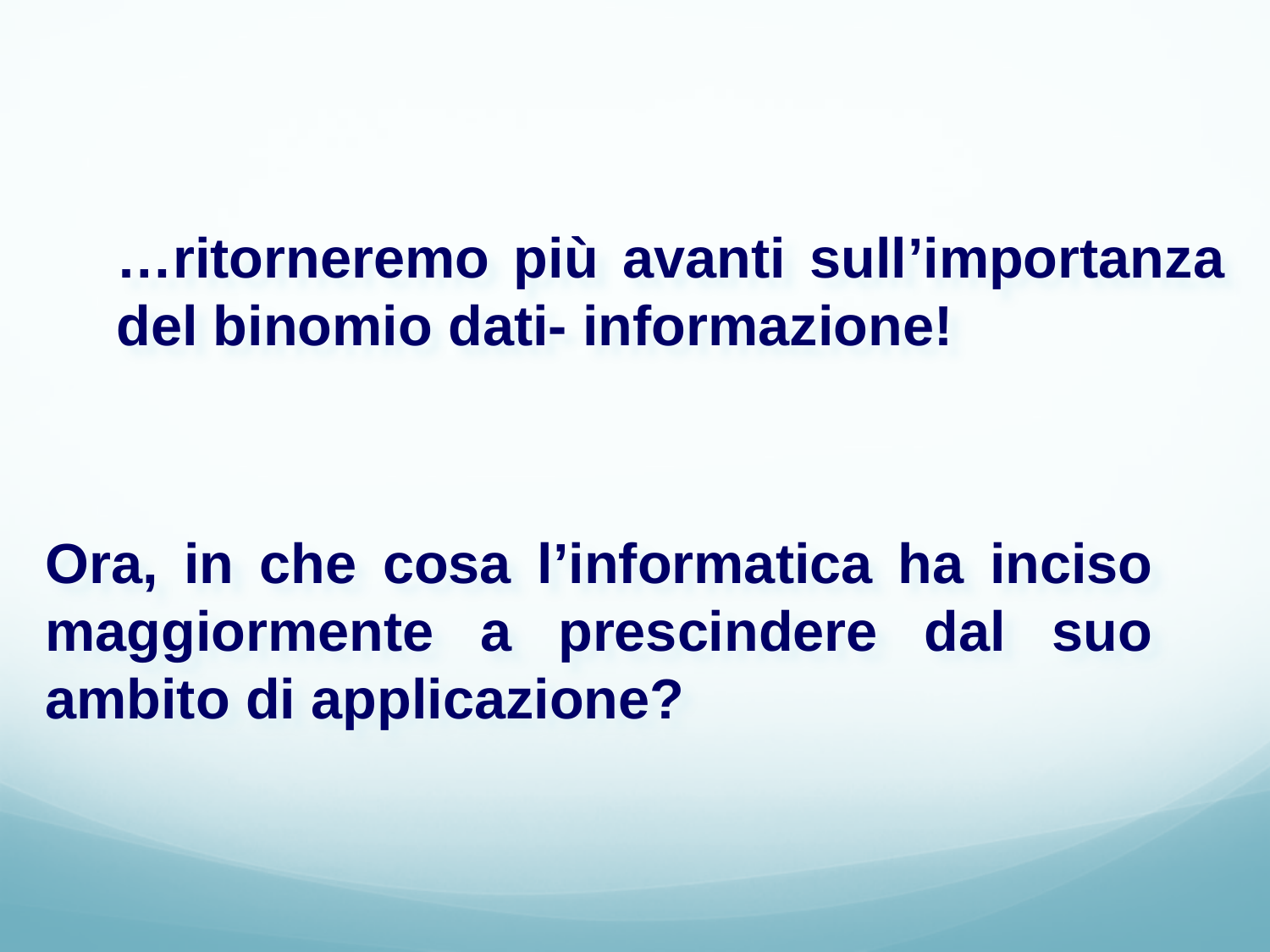

…ritorneremo più avanti sull’importanza del binomio dati- informazione!
Ora, in che cosa l’informatica ha inciso maggiormente a prescindere dal suo ambito di applicazione?